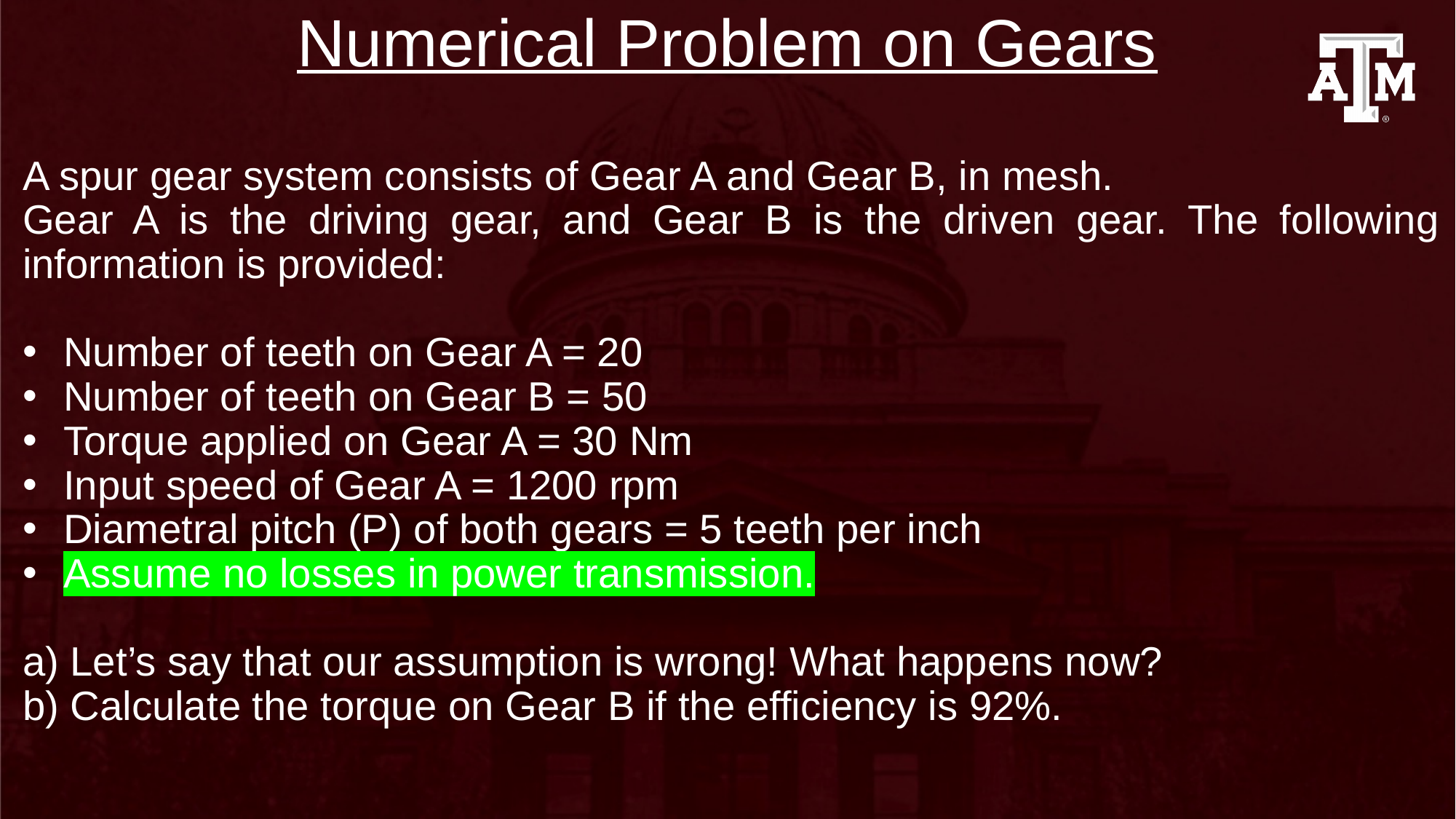

# Numerical Problem on Gears
A spur gear system consists of Gear A and Gear B, in mesh.
Gear A is the driving gear, and Gear B is the driven gear. The following information is provided:

Number of teeth on Gear A = 20
Number of teeth on Gear B = 50
Torque applied on Gear A = 30 Nm
Input speed of Gear A = 1200 rpm
Diametral pitch (P) of both gears = 5 teeth per inch
Assume no losses in power transmission.

a) Let’s say that our assumption is wrong! What happens now?
b) Calculate the torque on Gear B if the efficiency is 92%.